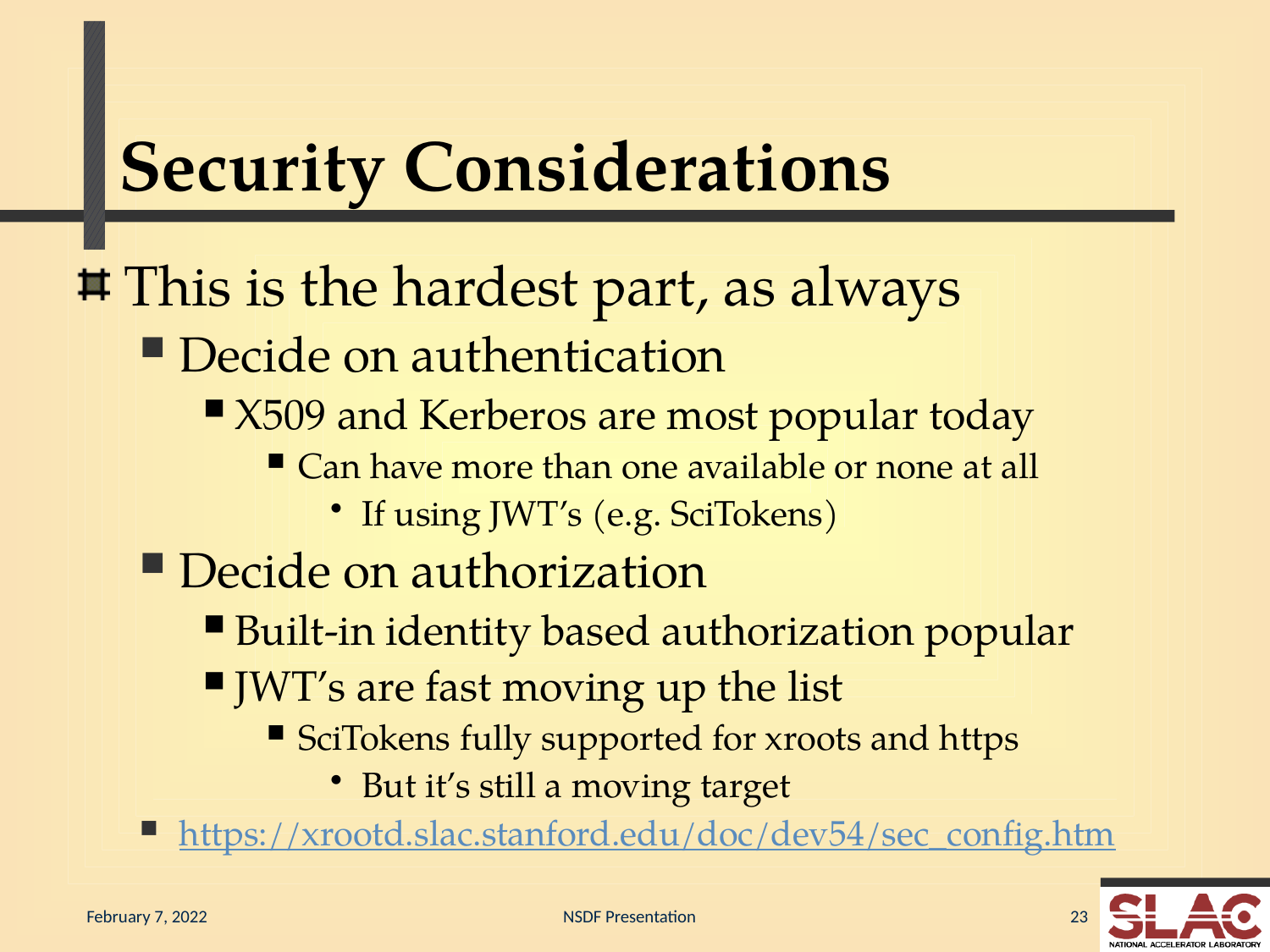

# Security Considerations
This is the hardest part, as always
Decide on authentication
X509 and Kerberos are most popular today
Can have more than one available or none at all
If using JWT’s (e.g. SciTokens)
Decide on authorization
Built-in identity based authorization popular
JWT’s are fast moving up the list
SciTokens fully supported for xroots and https
But it’s still a moving target
https://xrootd.slac.stanford.edu/doc/dev54/sec_config.htm